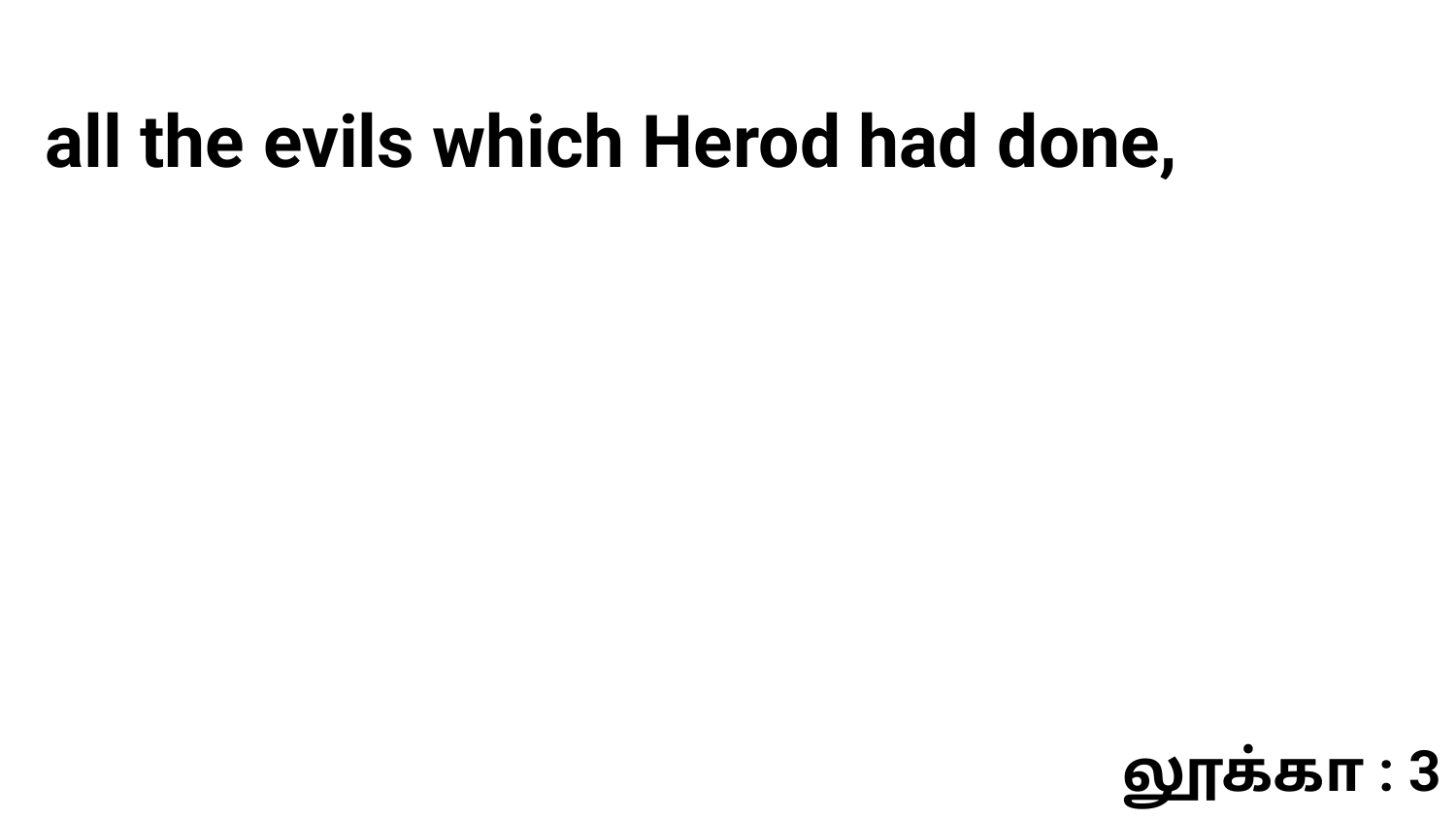

all the evils which Herod had done,
லூக்கா : 3